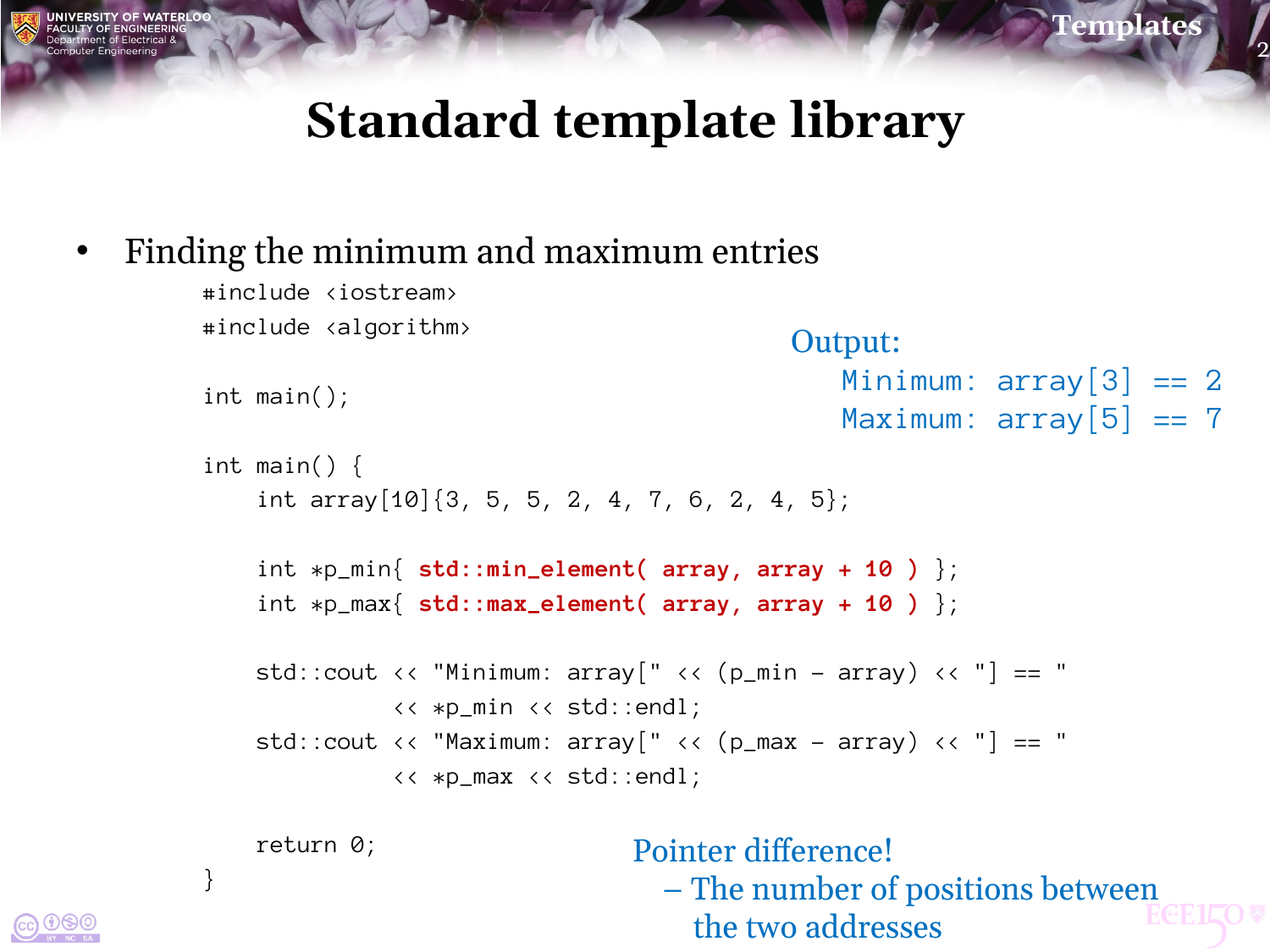

# Standard template library
Finding the minimum and maximum entries
#include <iostream>
#include <algorithm>

int main();

int main() {
    int array[10]{3, 5, 5, 2, 4, 7, 6, 2, 4, 5};

    int *p_min{ std::min_element( array, array + 10 ) };
    int *p_max{ std::max_element( array, array + 10 ) };

    std::cout << "Minimum: array[" << (p_min - array) << "] == "
              << *p_min << std::endl;
    std::cout << "Maximum: array[" << (p_max - array) << "] == "
              << *p_max << std::endl;

    return 0;
}
Output:
   Minimum: array[3] == 2
   Maximum: array[5] == 7
Pointer difference!
    – The number of positions between
        the two addresses